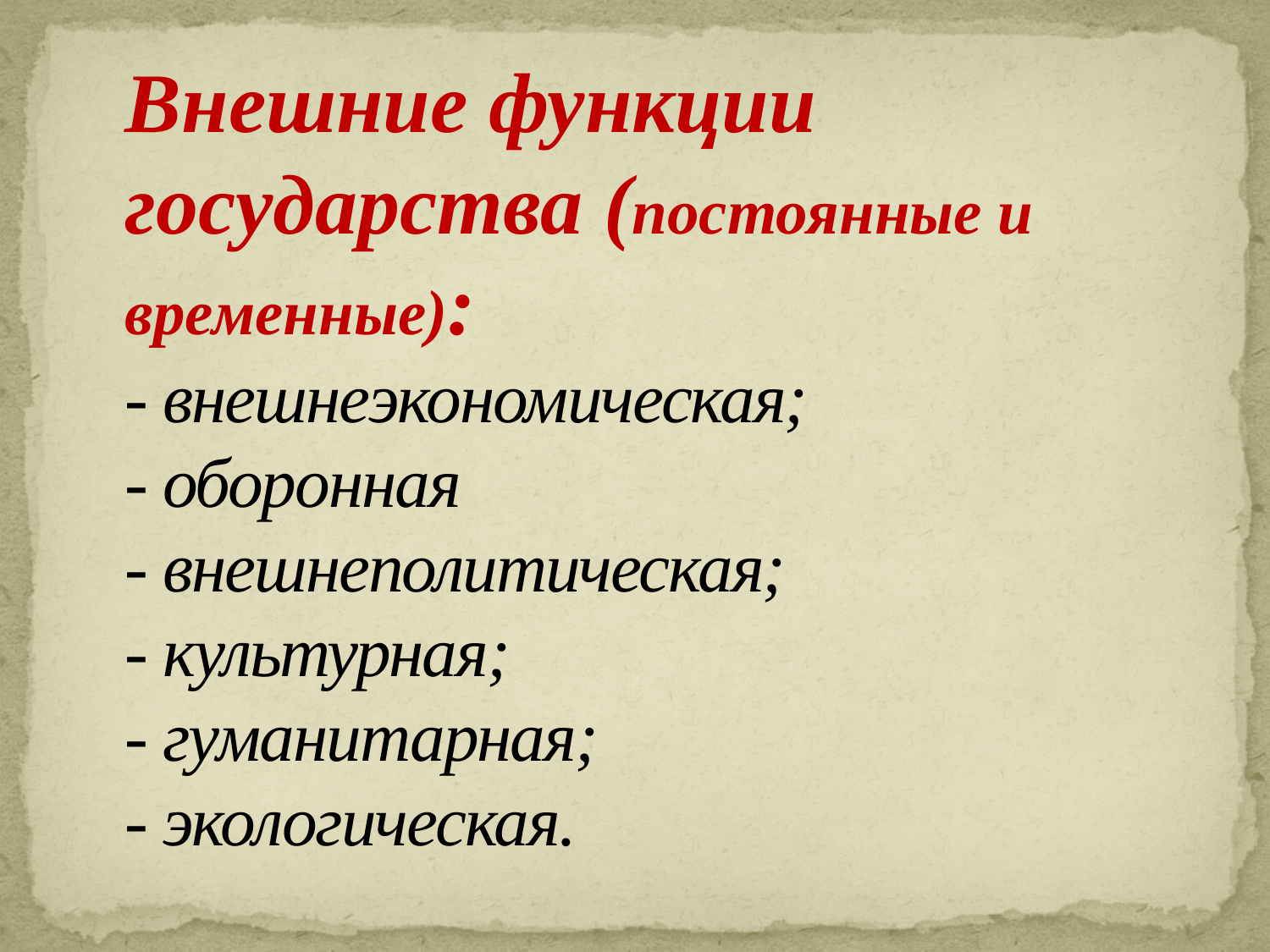

# Внешние функции государства (постоянные и временные): - внешнеэкономическая; - оборонная - внешнеполитическая; - культурная; - гуманитарная; - экологическая.